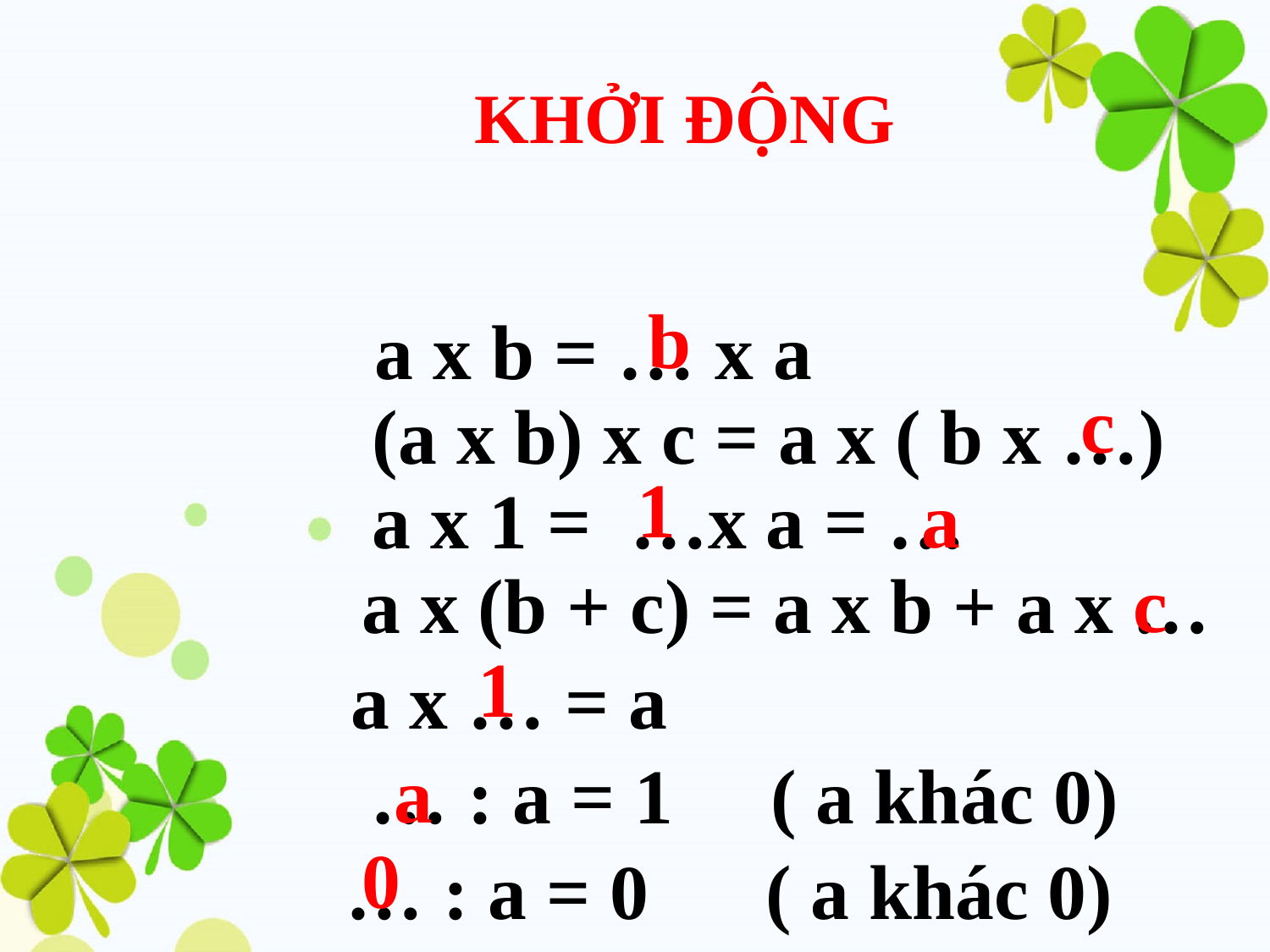

KHỞI ĐỘNG
b
a x b = … x a
c
(a x b) x c = a x ( b x …)
1
a
a x 1 =  …x a = …
c
a x (b + c) = a x b + a x …
1
a x … = a
a
 … : a = 1     ( a khác 0)
0
… : a = 0      ( a khác 0)